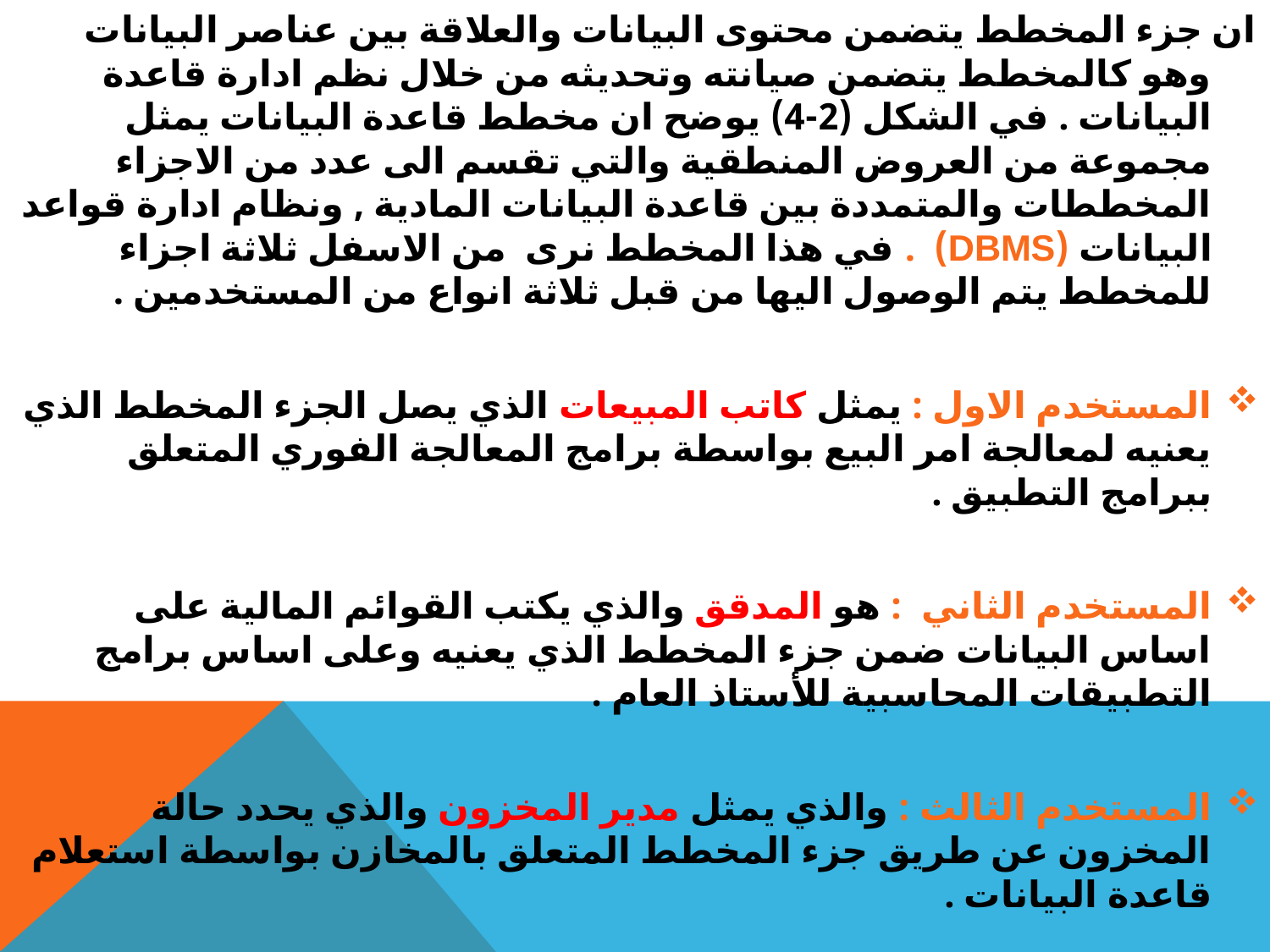

ان جزء المخطط يتضمن محتوى البيانات والعلاقة بين عناصر البيانات وهو كالمخطط يتضمن صيانته وتحديثه من خلال نظم ادارة قاعدة البيانات . في الشكل (2-4) يوضح ان مخطط قاعدة البيانات يمثل مجموعة من العروض المنطقية والتي تقسم الى عدد من الاجزاء المخططات والمتمددة بين قاعدة البيانات المادية , ونظام ادارة قواعد البيانات (DBMS)  . في هذا المخطط نرى  من الاسفل ثلاثة اجزاء للمخطط يتم الوصول اليها من قبل ثلاثة انواع من المستخدمين .

المستخدم الاول : يمثل كاتب المبيعات الذي يصل الجزء المخطط الذي يعنيه لمعالجة امر البيع بواسطة برامج المعالجة الفوري المتعلق ببرامج التطبيق .

المستخدم الثاني  : هو المدقق والذي يكتب القوائم المالية على اساس البيانات ضمن جزء المخطط الذي يعنيه وعلى اساس برامج التطبيقات المحاسبية للأستاذ العام .

المستخدم الثالث : والذي يمثل مدير المخزون والذي يحدد حالة المخزون عن طريق جزء المخطط المتعلق بالمخازن بواسطة استعلام قاعدة البيانات .